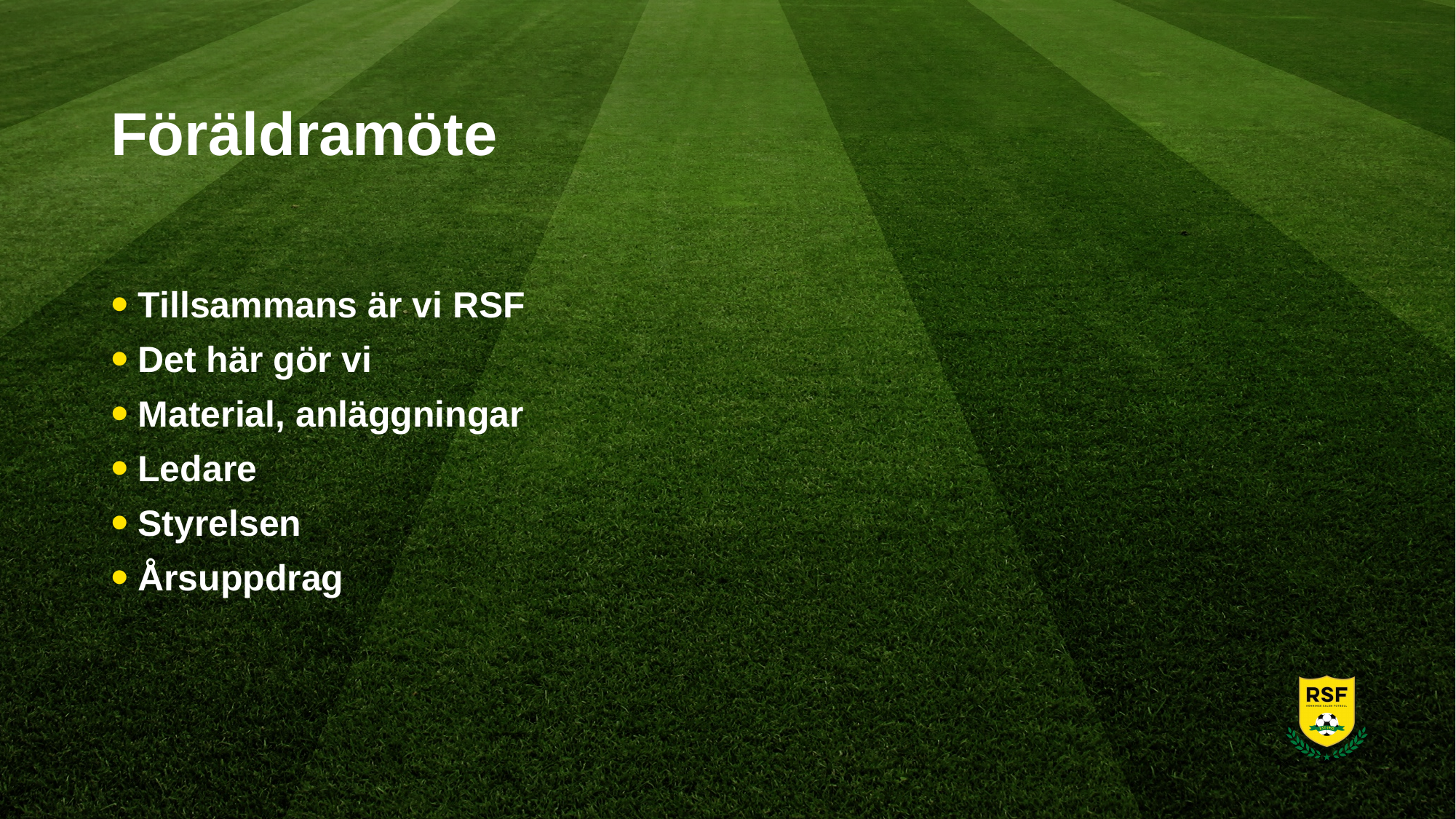

# Föräldramöte
Tillsammans är vi RSF
Det här gör vi
Material, anläggningar
Ledare
Styrelsen
Årsuppdrag